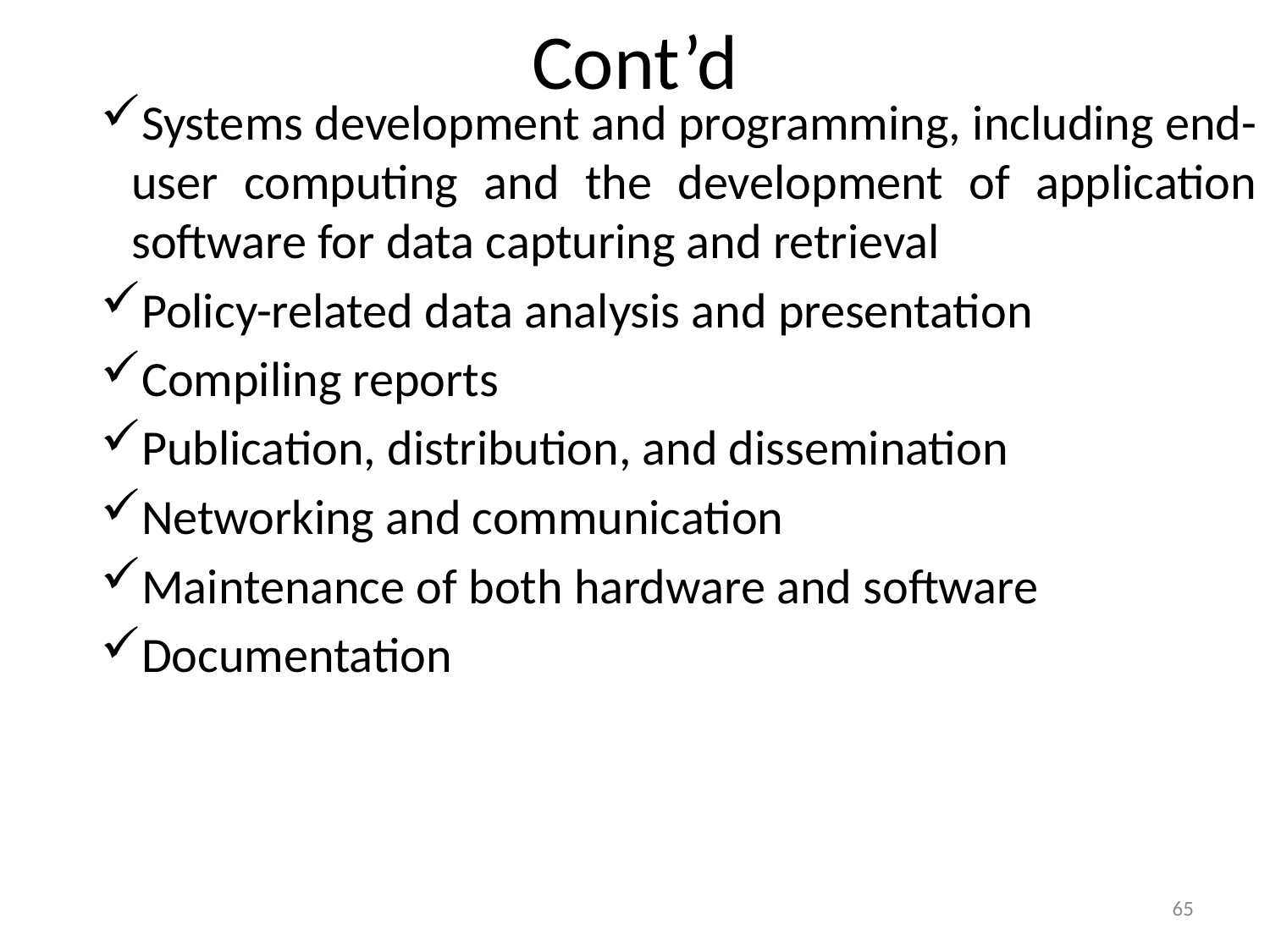

# Cont’d
Systems development and programming, including end-user computing and the development of application software for data capturing and retrieval
Policy-related data analysis and presentation
Compiling reports
Publication, distribution, and dissemination
Networking and communication
Maintenance of both hardware and software
Documentation
65